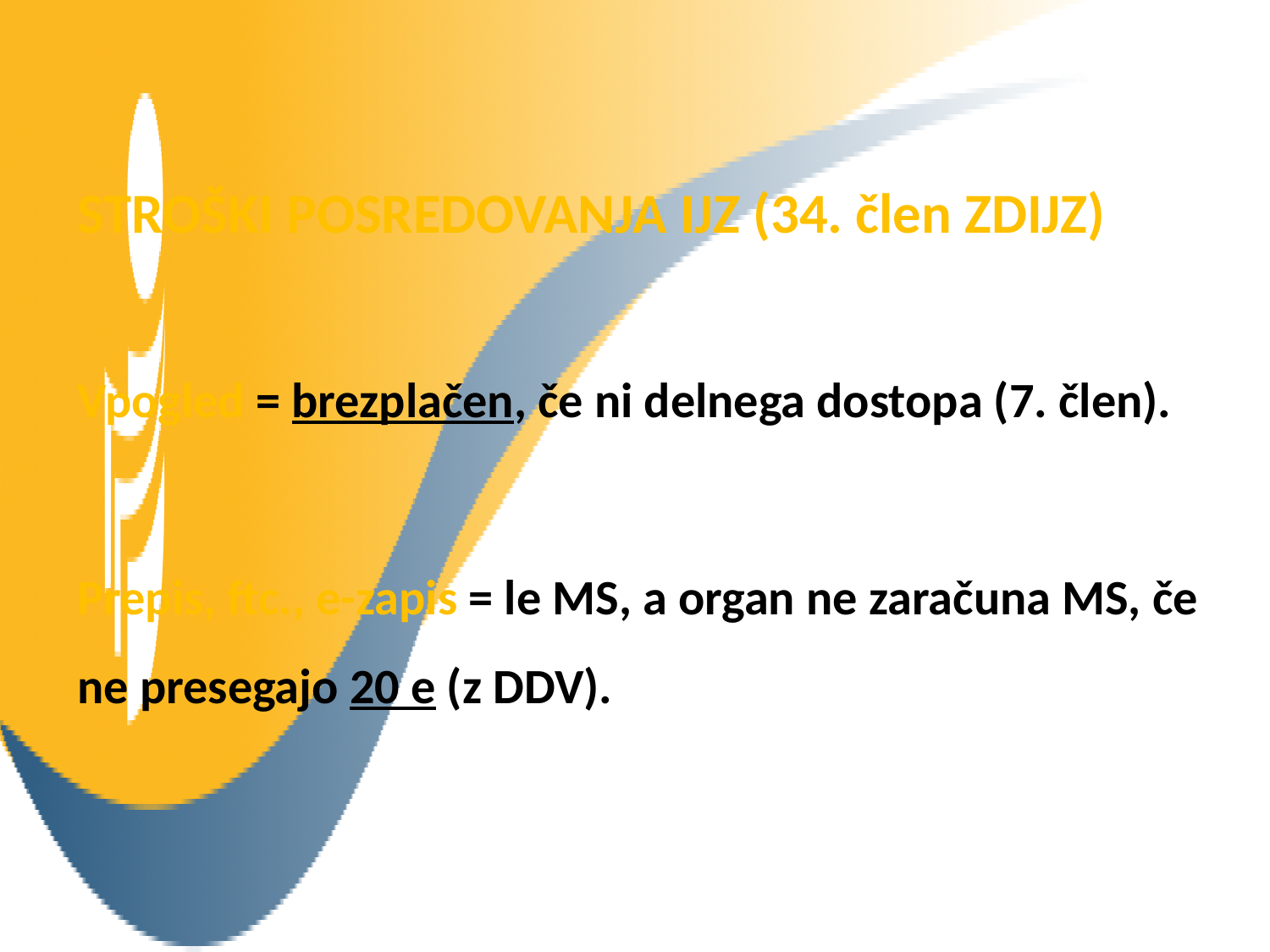

STROŠKI POSREDOVANJA IJZ (34. člen ZDIJZ)

Vpogled = brezplačen, če ni delnega dostopa (7. člen).

Prepis, ftc., e-zapis = le MS, a organ ne zaračuna MS, če ne presegajo 20 e (z DDV).